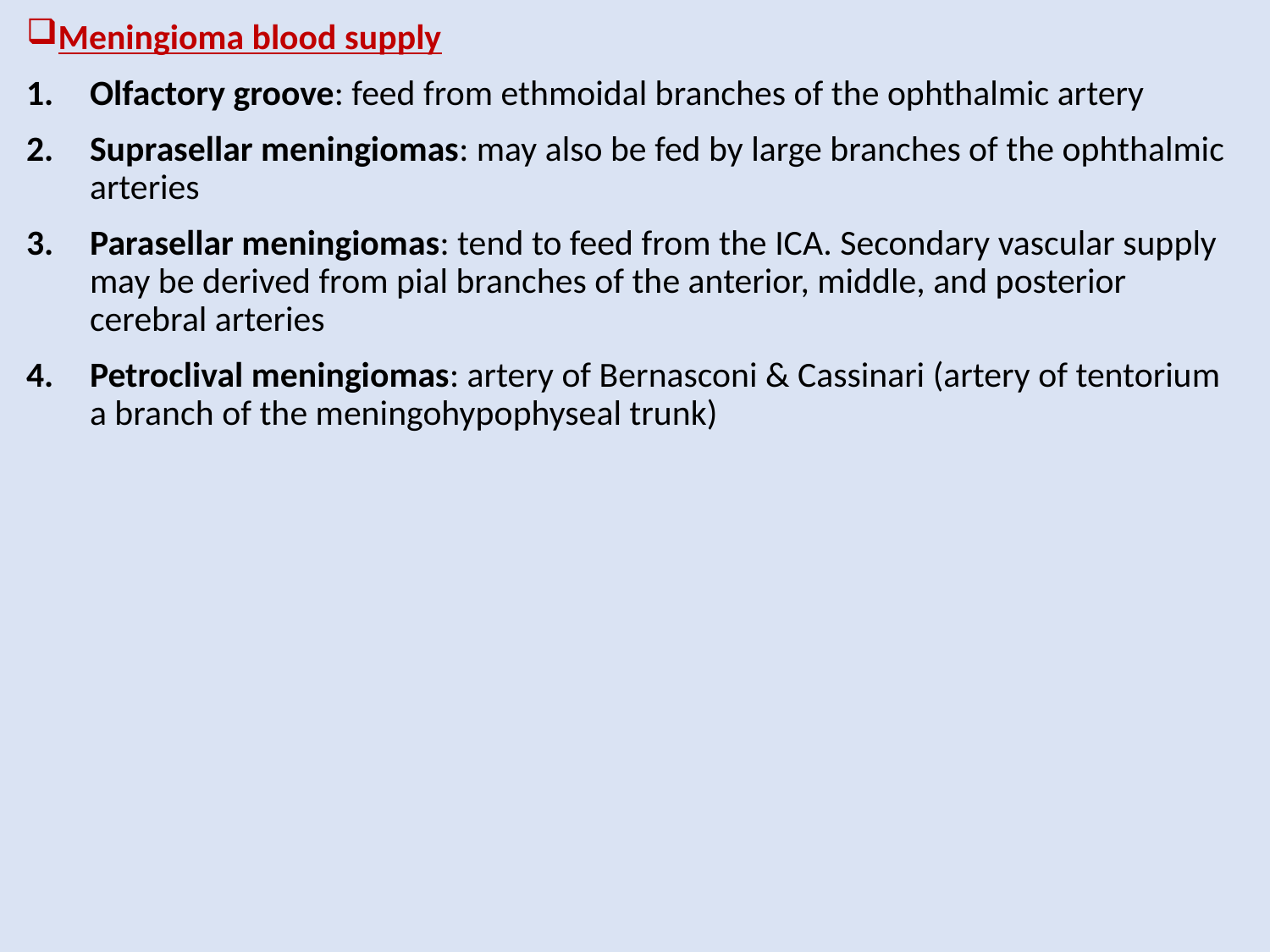

Meningioma blood supply
Olfactory groove: feed from ethmoidal branches of the ophthalmic artery
Suprasellar meningiomas: may also be fed by large branches of the ophthalmic arteries
Parasellar meningiomas: tend to feed from the ICA. Secondary vascular supply may be derived from pial branches of the anterior, middle, and posterior cerebral arteries
Petroclival meningiomas: artery of Bernasconi & Cassinari (artery of tentorium a branch of the meningohypophyseal trunk)